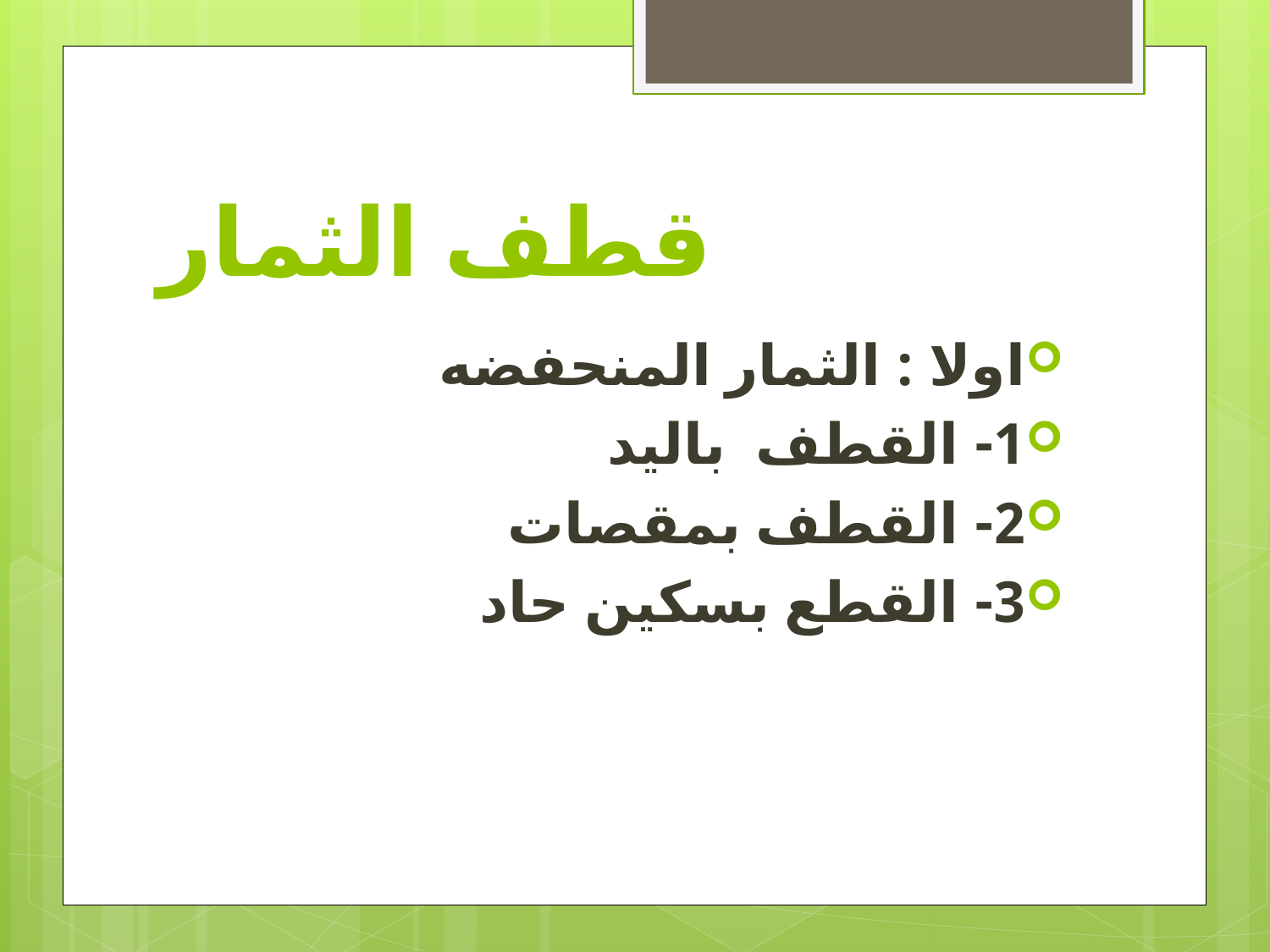

# قطف الثمار
اولا : الثمار المنحفضه
1- القطف  باليد
2- القطف بمقصات
3- القطع بسكين حاد